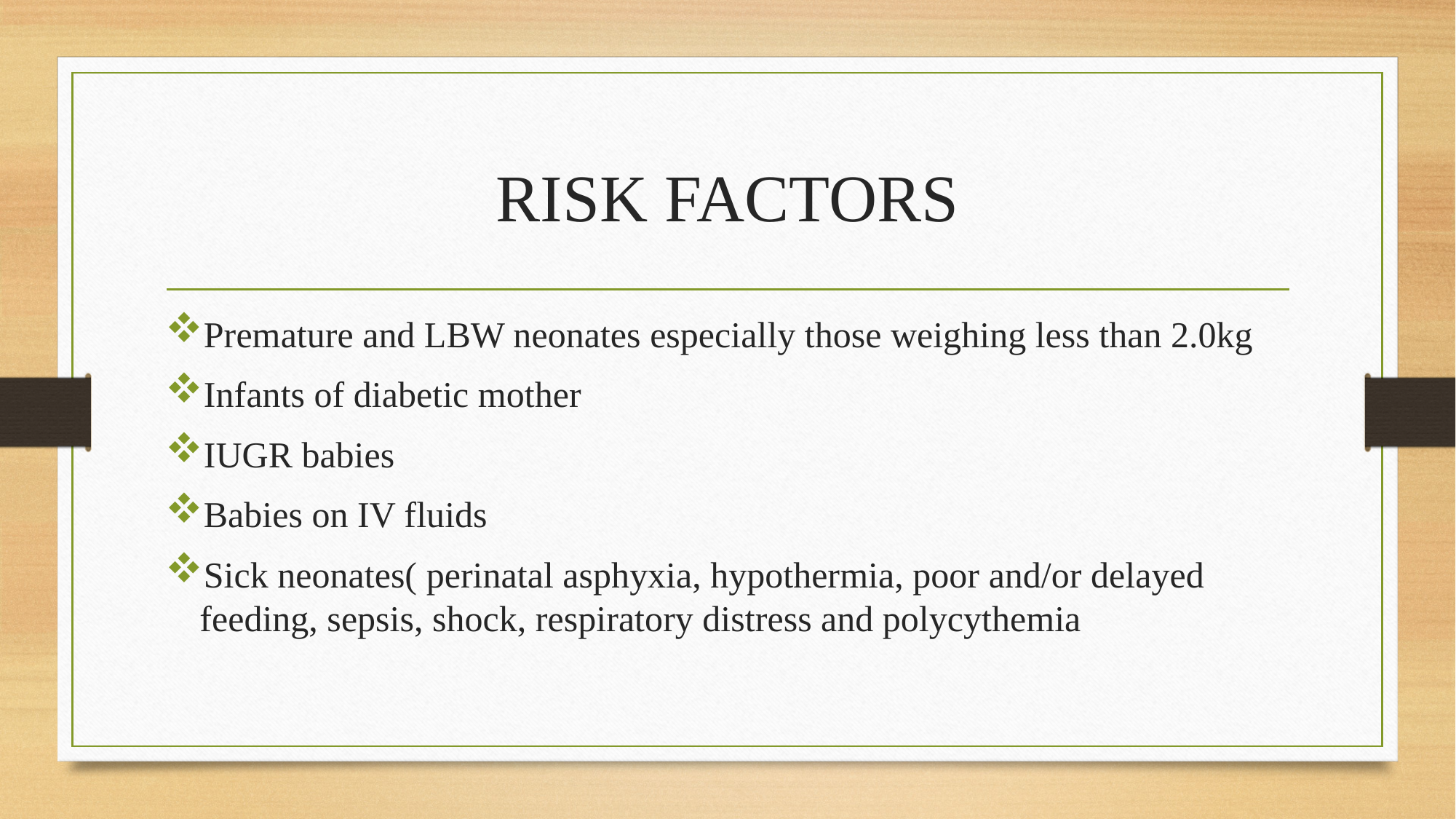

# RISK FACTORS
Premature and LBW neonates especially those weighing less than 2.0kg
Infants of diabetic mother
IUGR babies
Babies on IV fluids
Sick neonates( perinatal asphyxia, hypothermia, poor and/or delayed feeding, sepsis, shock, respiratory distress and polycythemia